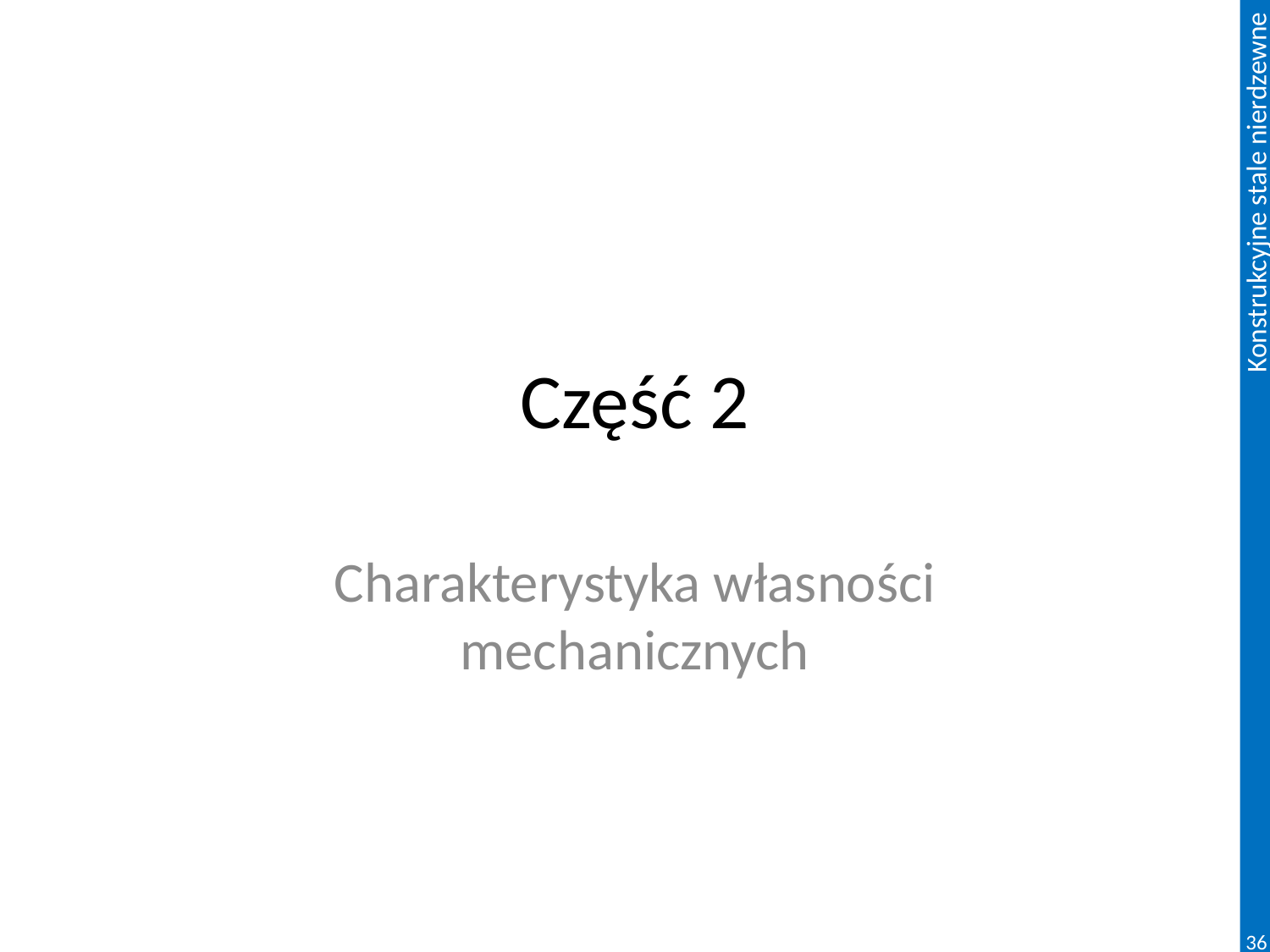

# Część 2
Charakterystyka własności mechanicznych
36